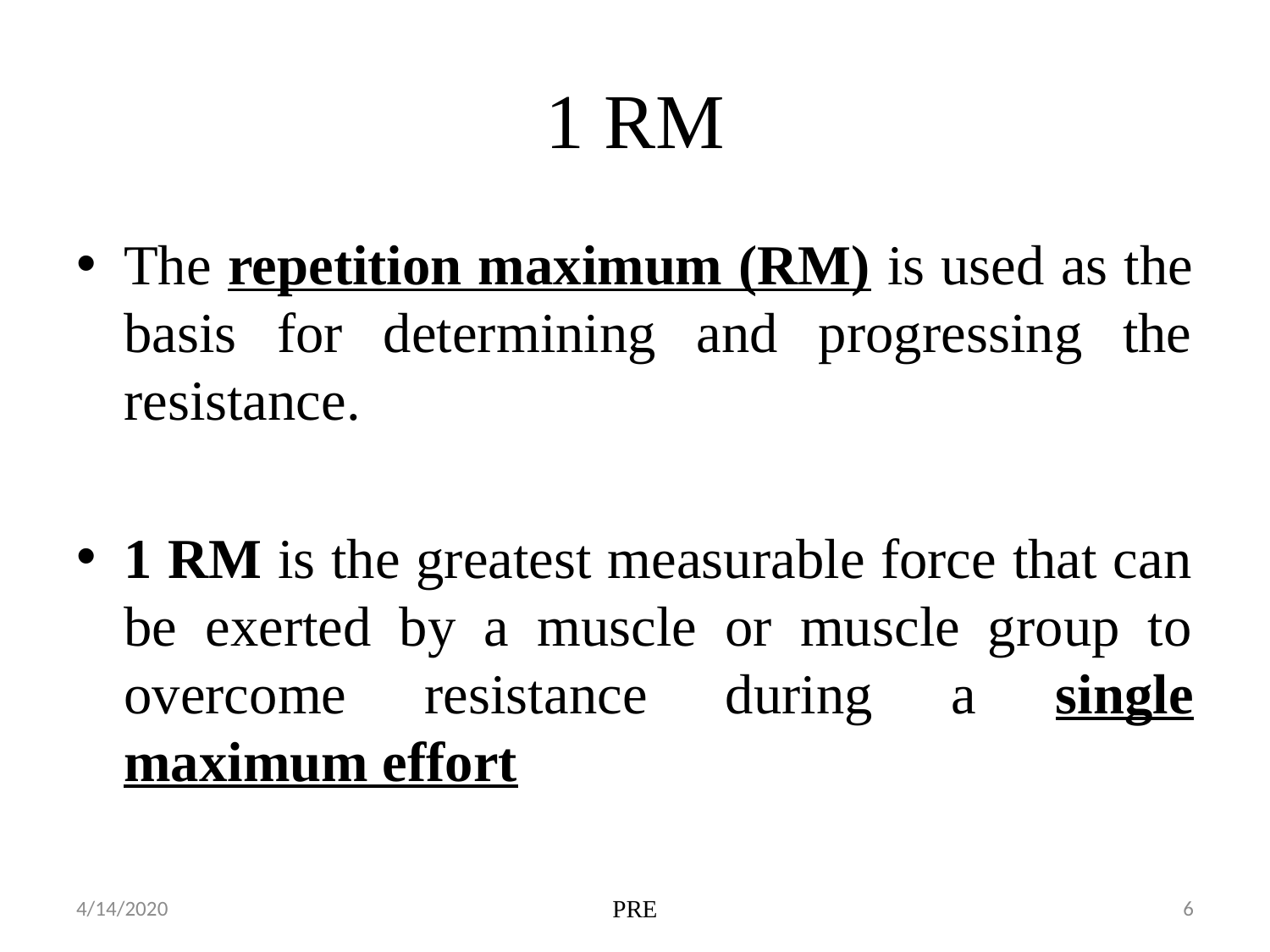

# 1 RM
The repetition maximum (RM) is used as the basis for determining and progressing the resistance.

1 RM is the greatest measurable force that can be exerted by a muscle or muscle group to overcome resistance during a single maximum effort

4/14/2020
PRE
6